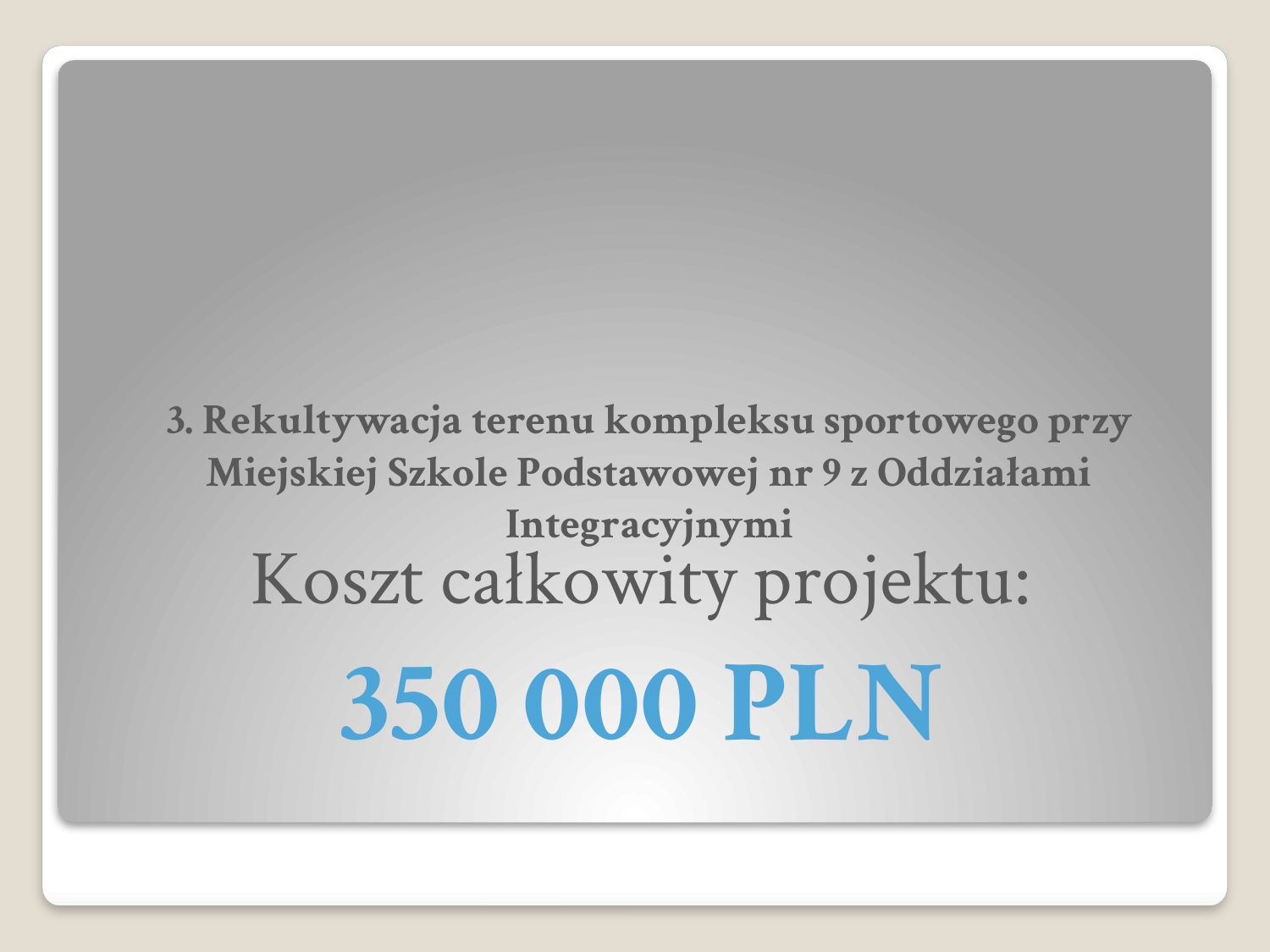

# 3. Rekultywacja terenu kompleksu sportowego przy Miejskiej Szkole Podstawowej nr 9 z Oddziałami Integracyjnymi

Koszt całkowity projektu:
350 000 PLN